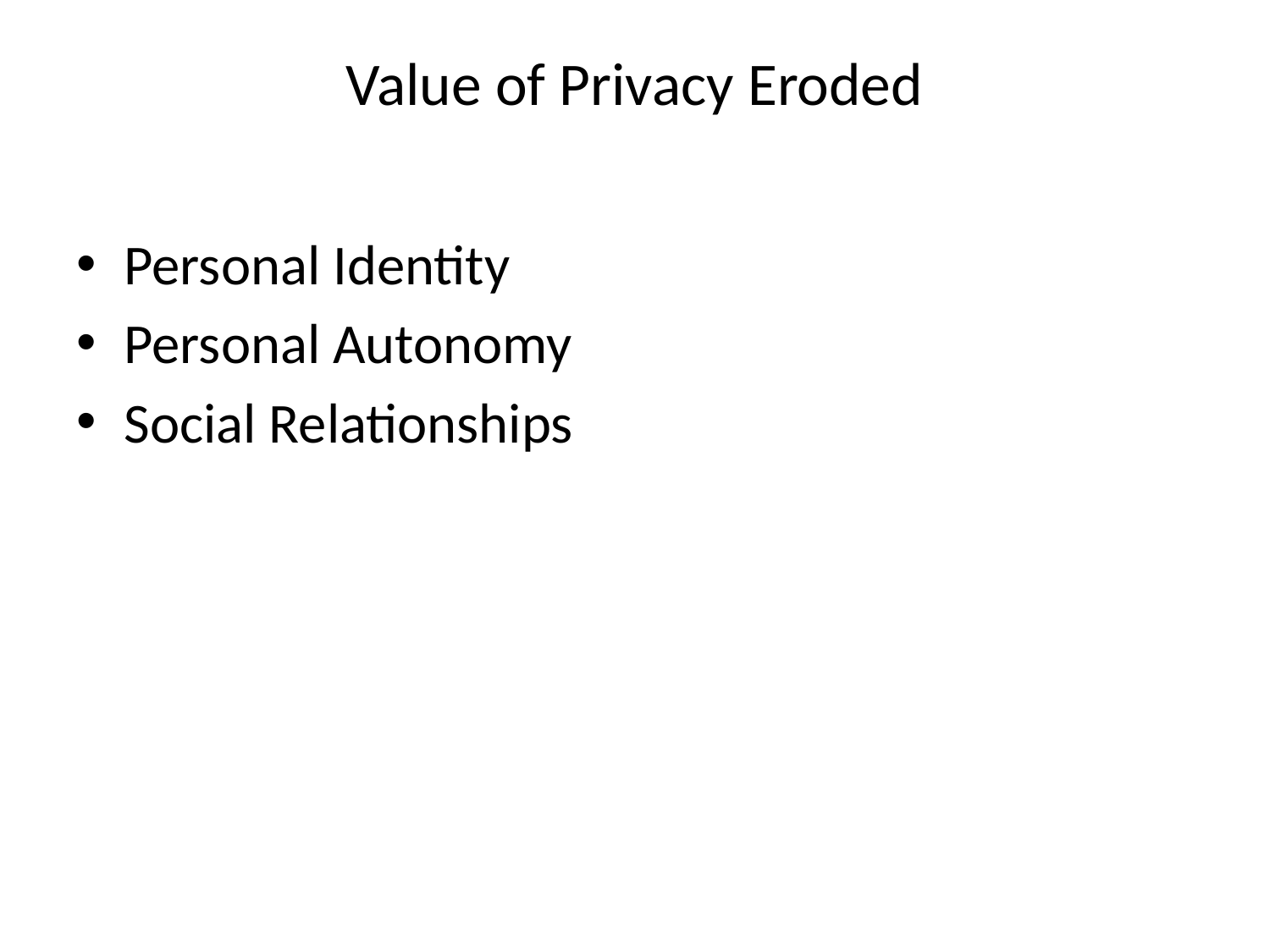

# Value of Privacy Eroded
Personal Identity
Personal Autonomy
Social Relationships